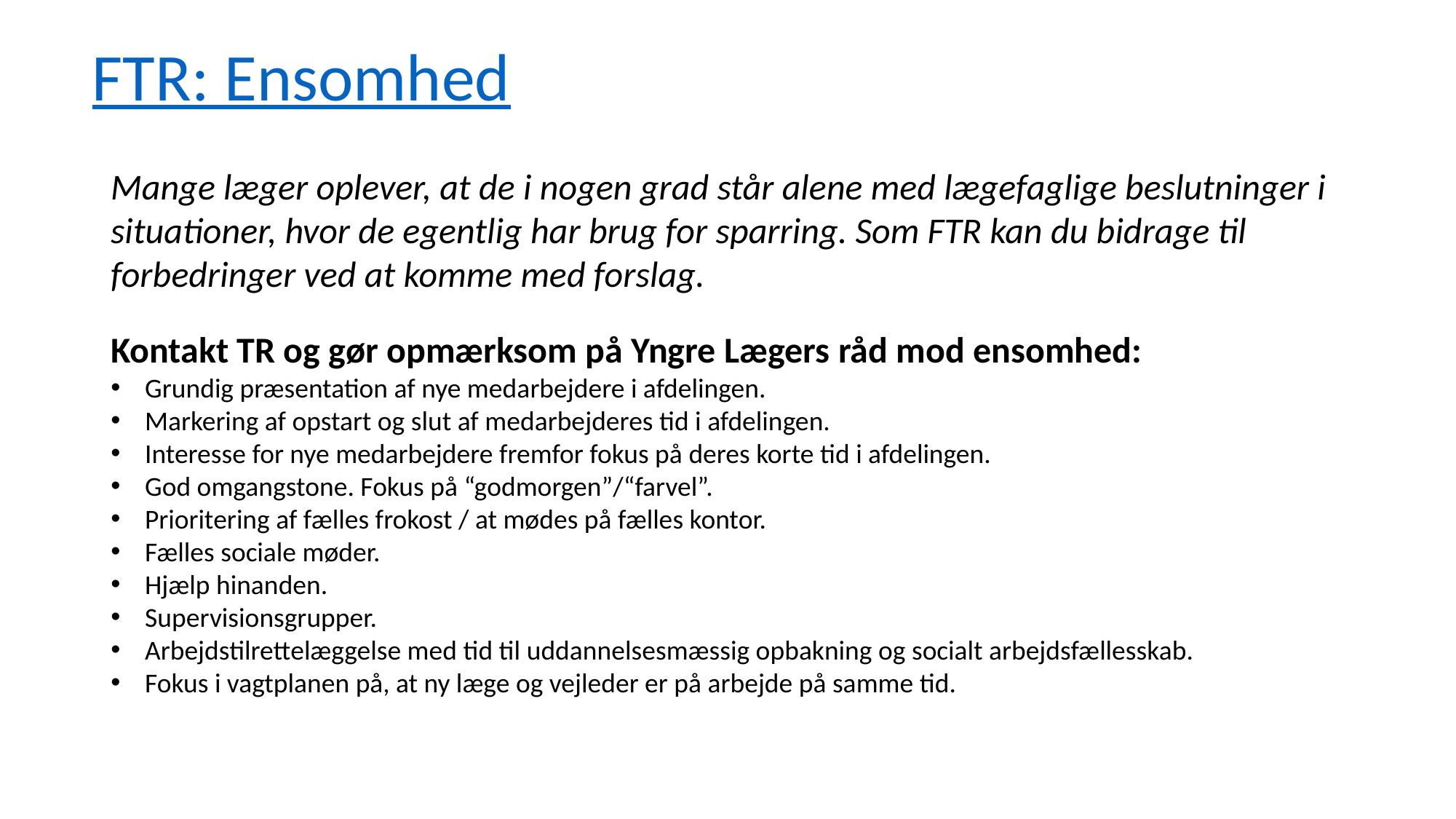

# FTR: Ensomhed
Mange læger oplever, at de i nogen grad står alene med lægefaglige beslutninger i situationer, hvor de egentlig har brug for sparring. Som FTR kan du bidrage til forbedringer ved at komme med forslag.
Kontakt TR og gør opmærksom på Yngre Lægers råd mod ensomhed:
Grundig præsentation af nye medarbejdere i afdelingen.
Markering af opstart og slut af medarbejderes tid i afdelingen.
Interesse for nye medarbejdere fremfor fokus på deres korte tid i afdelingen.
God omgangstone. Fokus på “godmorgen”/“farvel”.
Prioritering af fælles frokost / at mødes på fælles kontor.
Fælles sociale møder.
Hjælp hinanden.
Supervisionsgrupper.
Arbejdstilrettelæggelse med tid til uddannelsesmæssig opbakning og socialt arbejdsfællesskab.
Fokus i vagtplanen på, at ny læge og vejleder er på arbejde på samme tid.